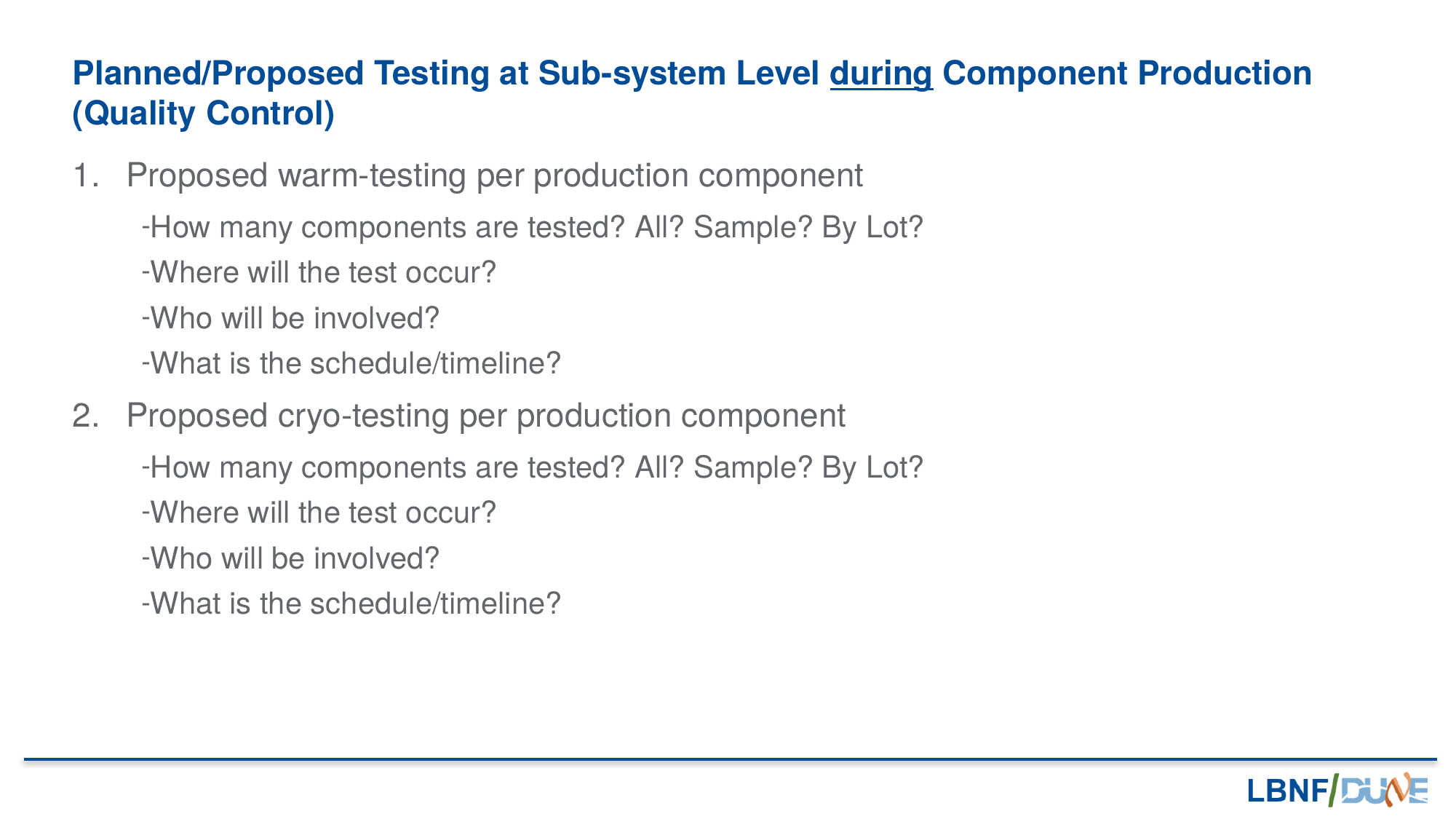

# Planned/Proposed Testing at Sub-system Level during Component Production (Quality Control)
Proposed warm-testing per production component
How many components are tested? All? Sample? By Lot?
Where will the test occur?
Who will be involved?
What is the schedule/timeline?
Proposed cryo-testing per production component
How many components are tested? All? Sample? By Lot?
Where will the test occur?
Who will be involved?
What is the schedule/timeline?